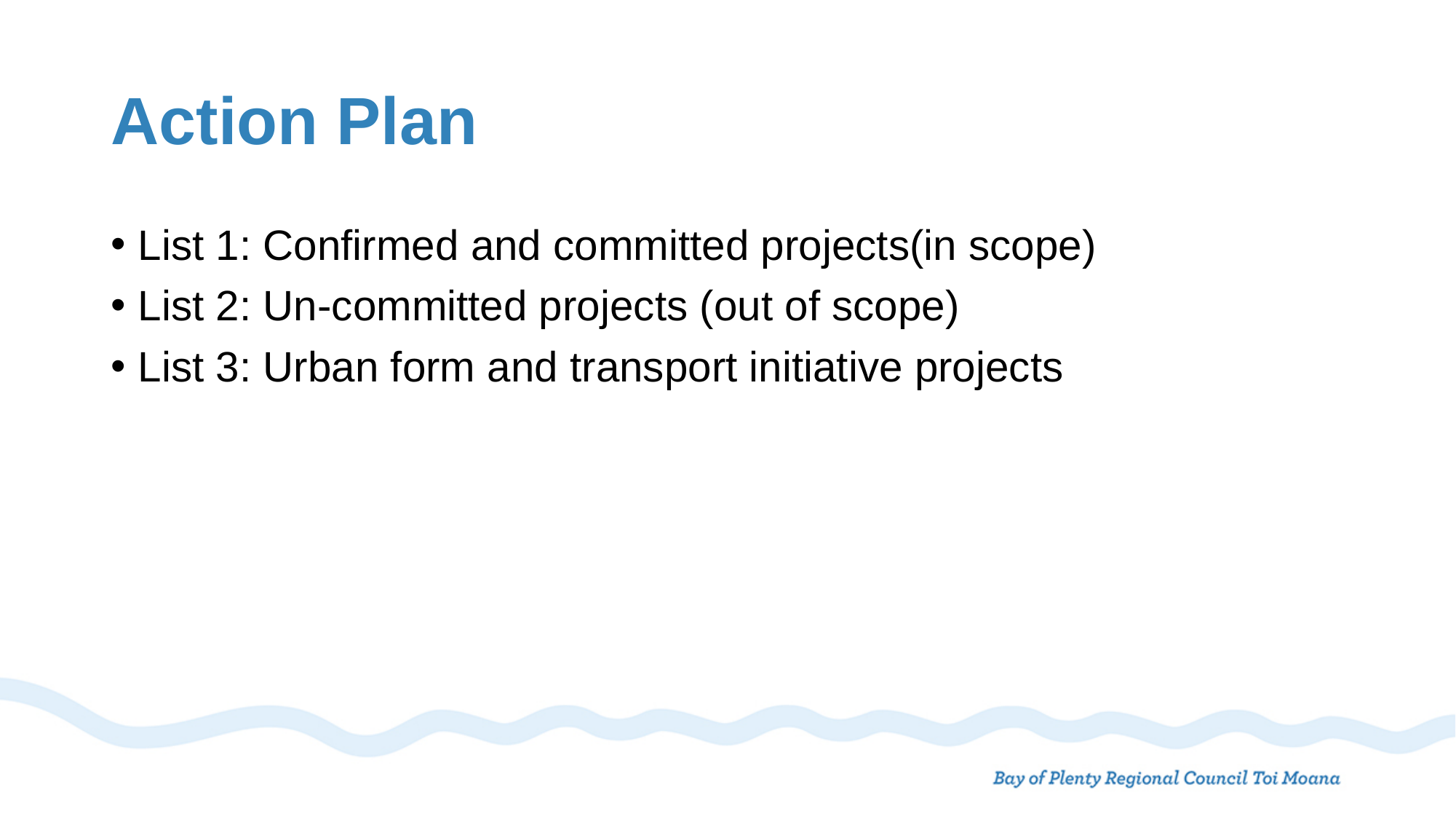

# Action Plan
List 1: Confirmed and committed projects(in scope)
List 2: Un-committed projects (out of scope)
List 3: Urban form and transport initiative projects